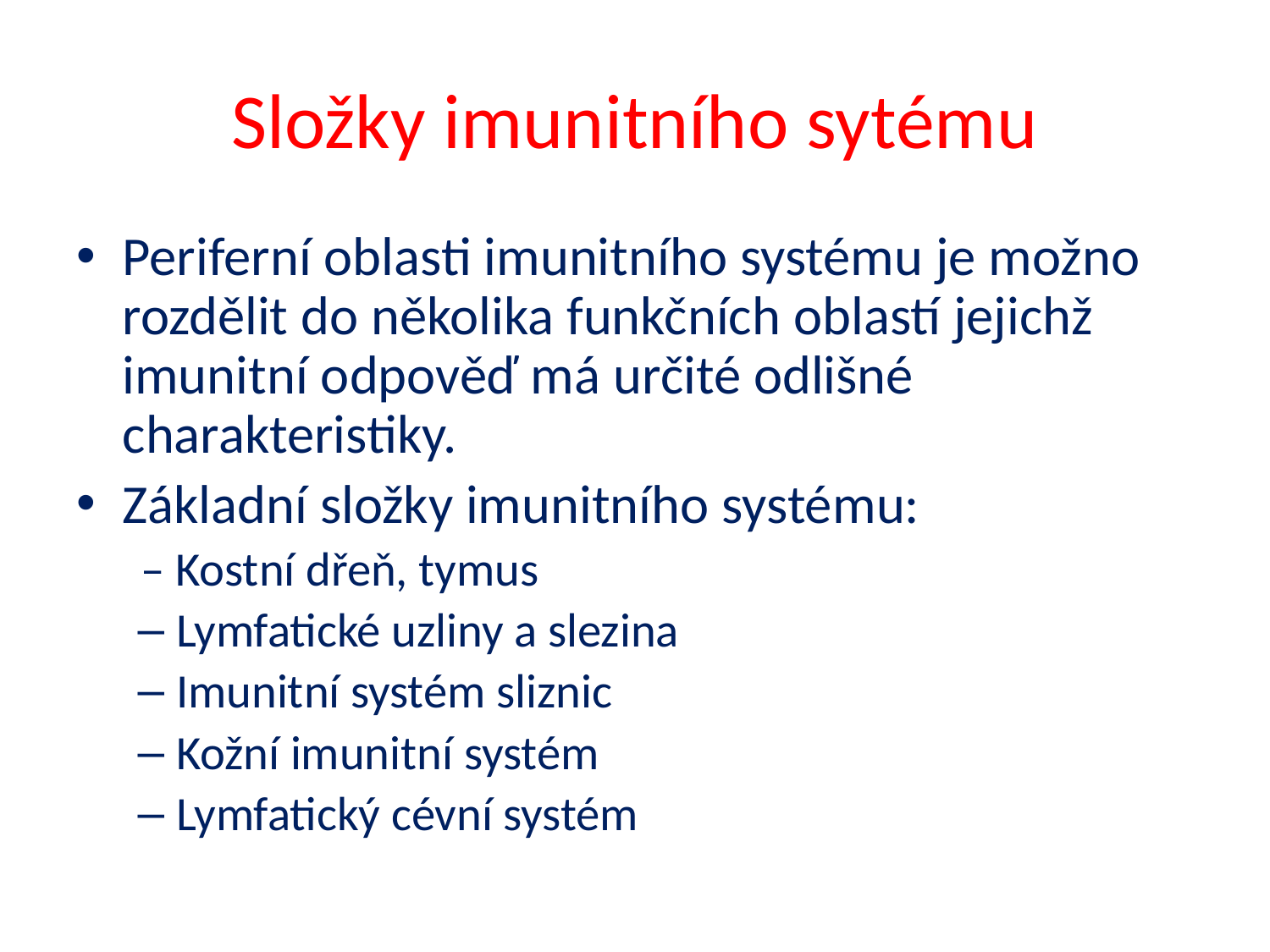

# Složky imunitního sytému
Periferní oblasti imunitního systému je možno rozdělit do několika funkčních oblastí jejichž imunitní odpověď má určité odlišné charakteristiky.
Základní složky imunitního systému:
      – Kostní dřeň, tymus
Lymfatické uzliny a slezina
Imunitní systém sliznic
Kožní imunitní systém
Lymfatický cévní systém